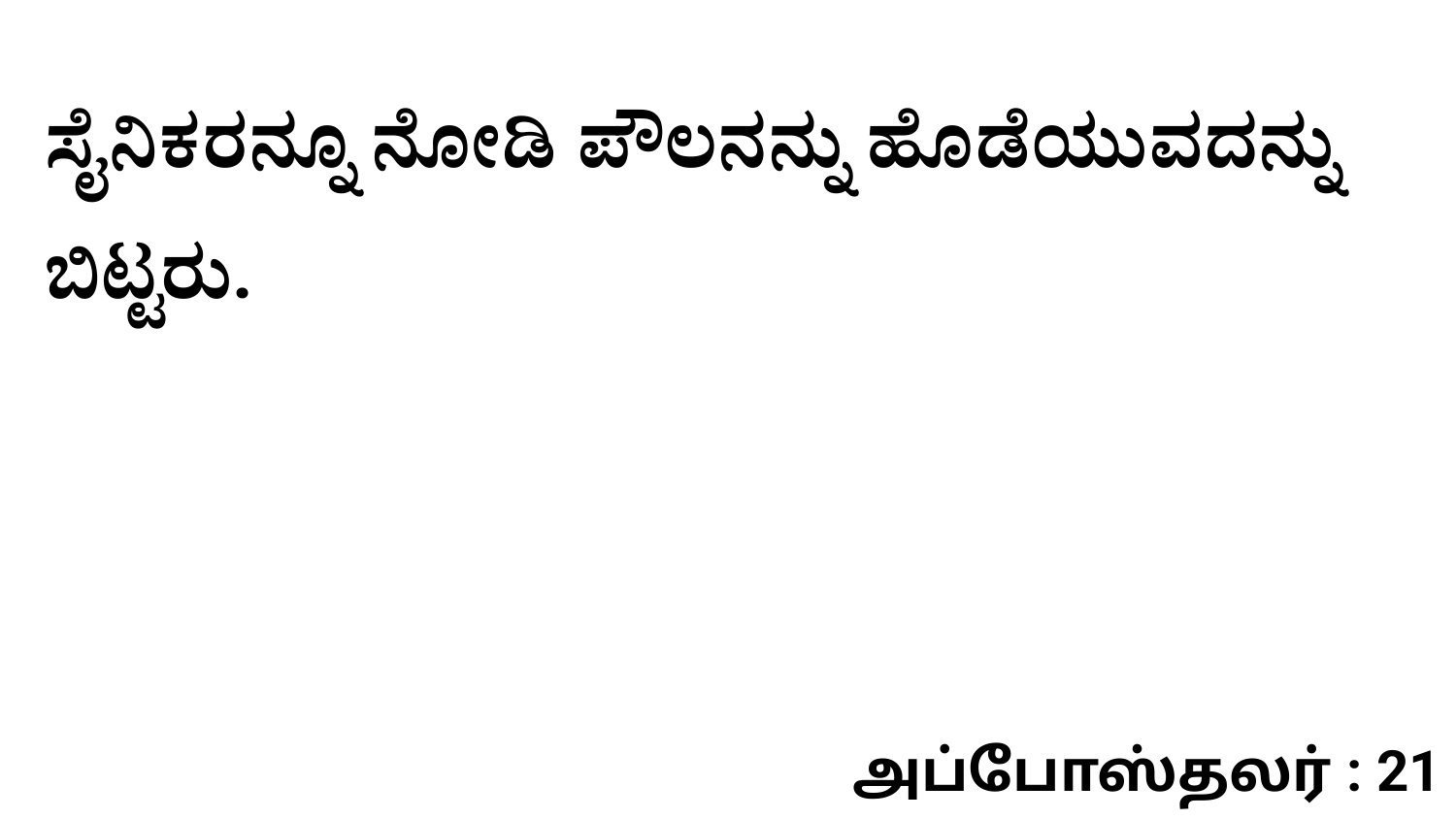

ಸೈನಿಕರನ್ನೂ ನೋಡಿ ಪೌಲನನ್ನು ಹೊಡೆಯುವದನ್ನು ಬಿಟ್ಟರು.
அப்போஸ்தலர் : 21